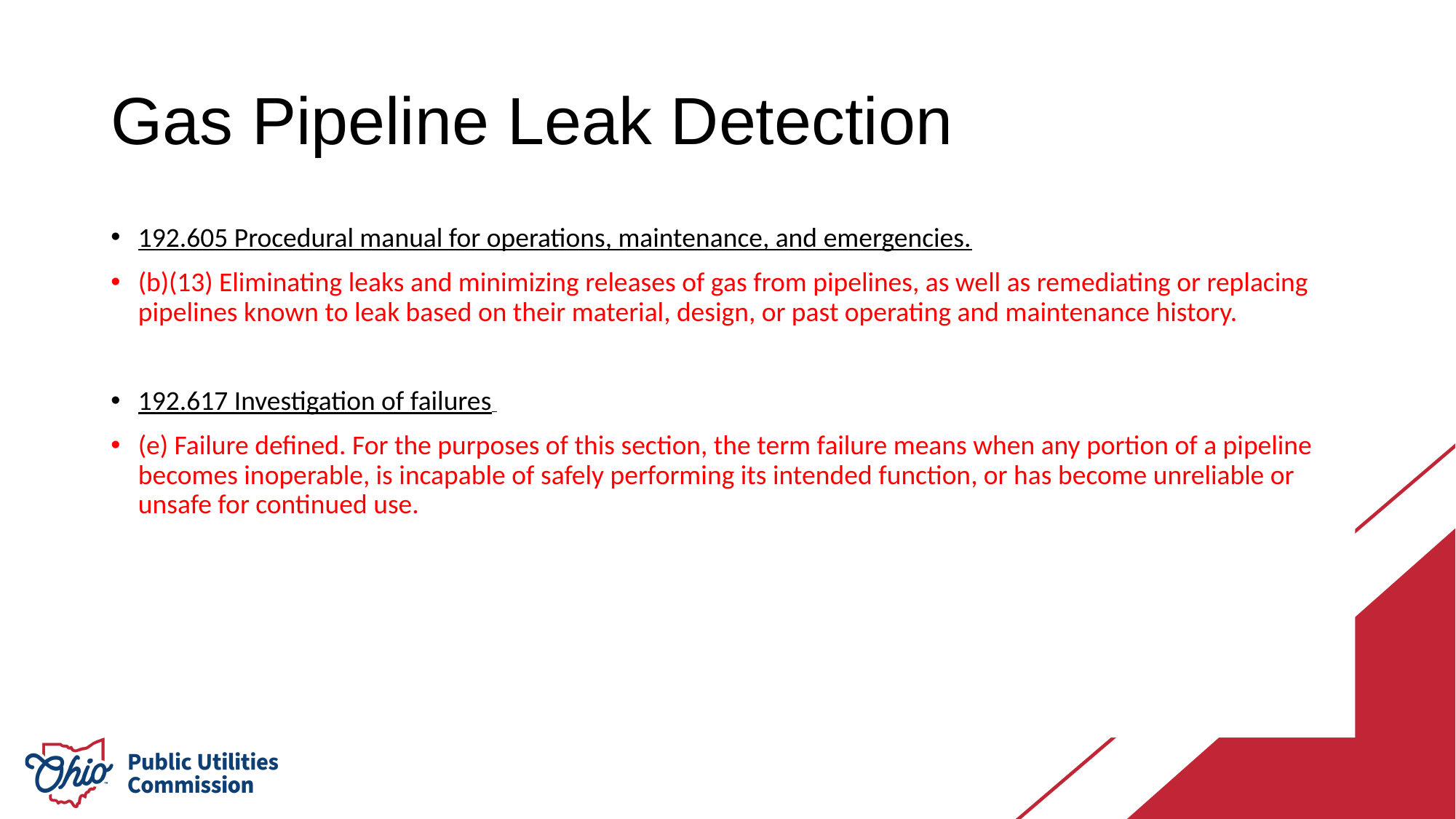

# Gas Pipeline Leak Detection
192.605 Procedural manual for operations, maintenance, and emergencies.
(b)(13) Eliminating leaks and minimizing releases of gas from pipelines, as well as remediating or replacing pipelines known to leak based on their material, design, or past operating and maintenance history.

192.617 Investigation of failures
(e) Failure defined. For the purposes of this section, the term failure means when any portion of a pipeline becomes inoperable, is incapable of safely performing its intended function, or has become unreliable or unsafe for continued use.